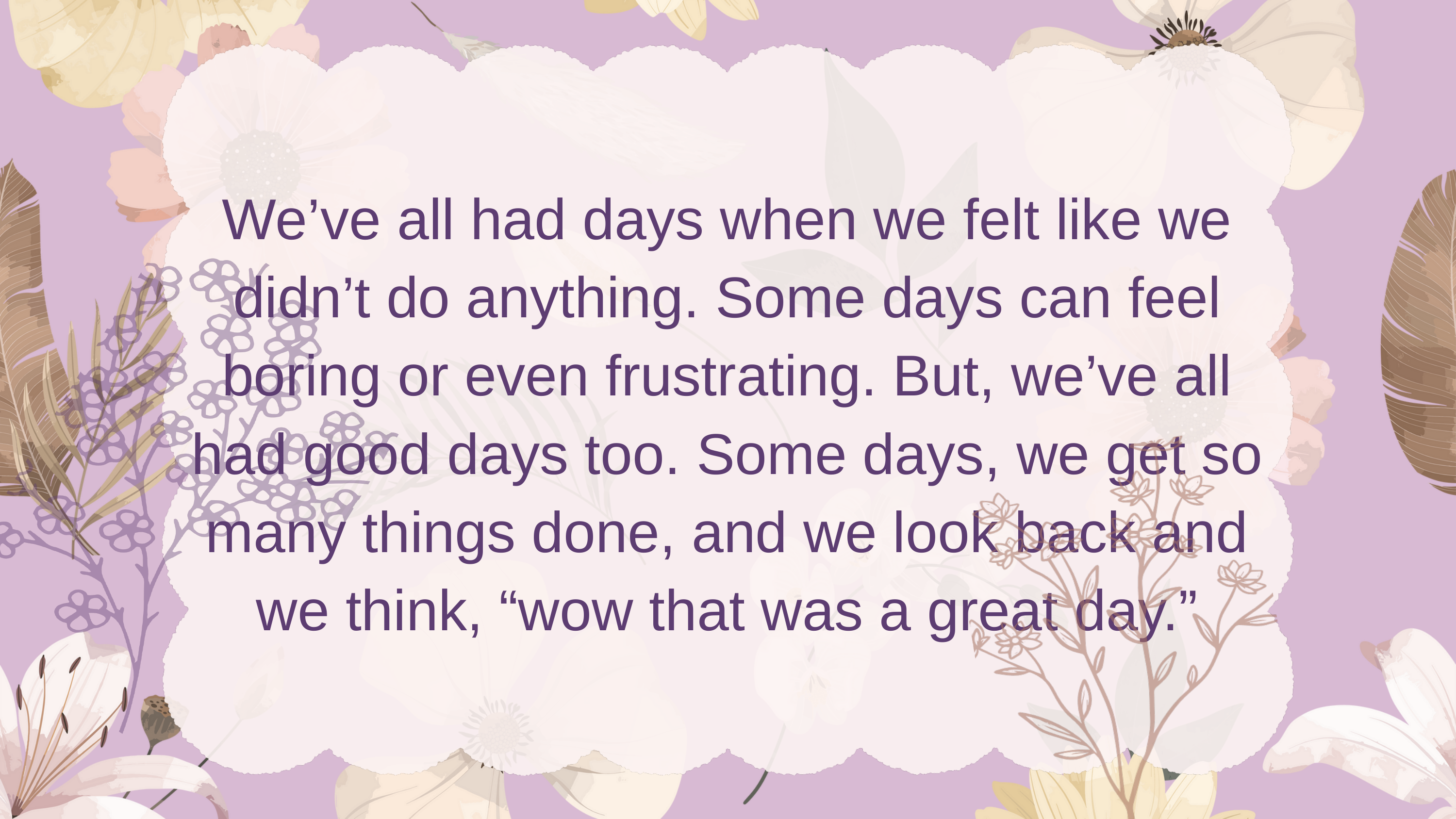

We’ve all had days when we felt like we didn’t do anything. Some days can feel boring or even frustrating. But, we’ve all had good days too. Some days, we get so many things done, and we look back and we think, “wow that was a great day.”